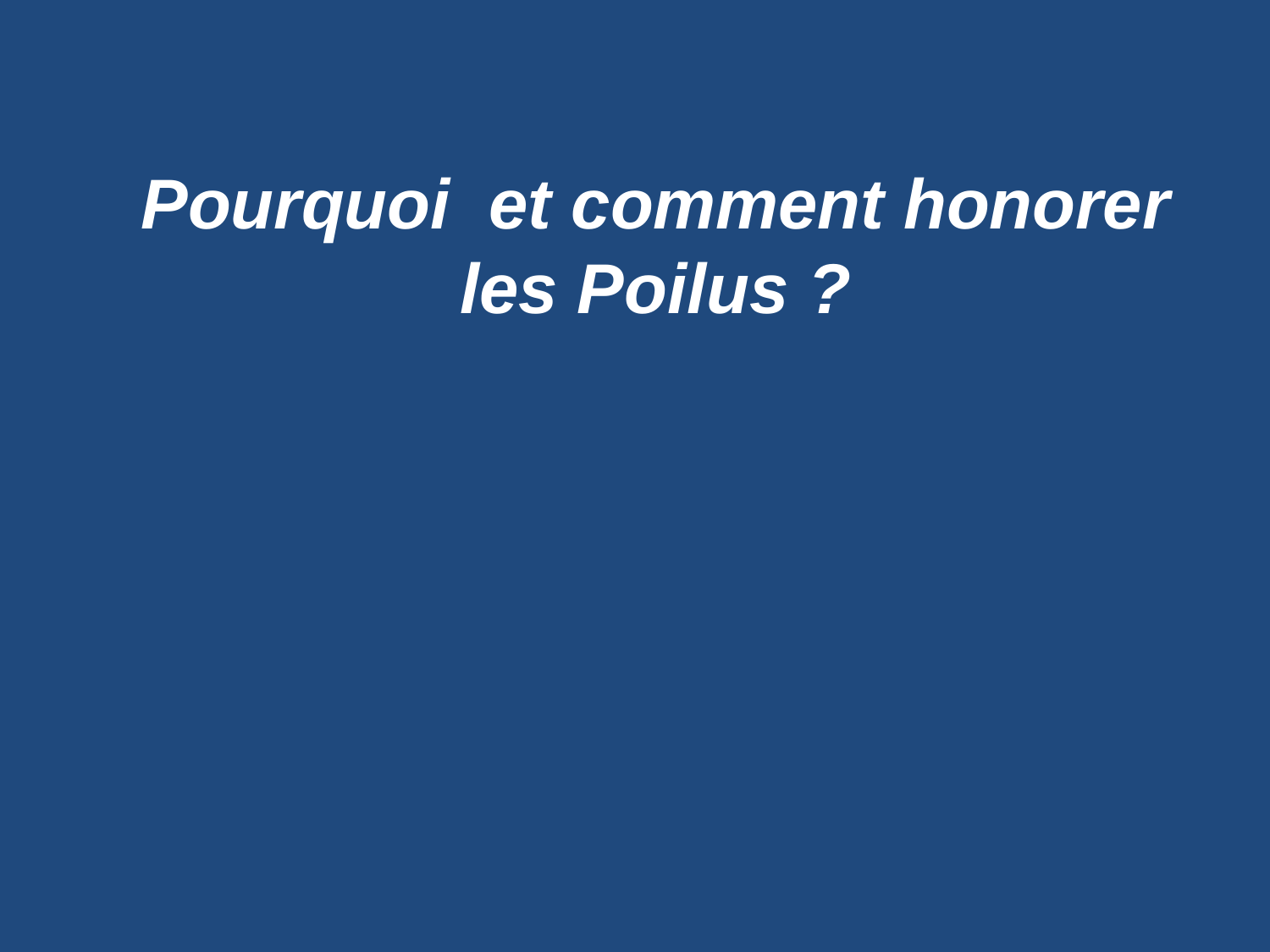

Pourquoi  et comment honorer les Poilus ?